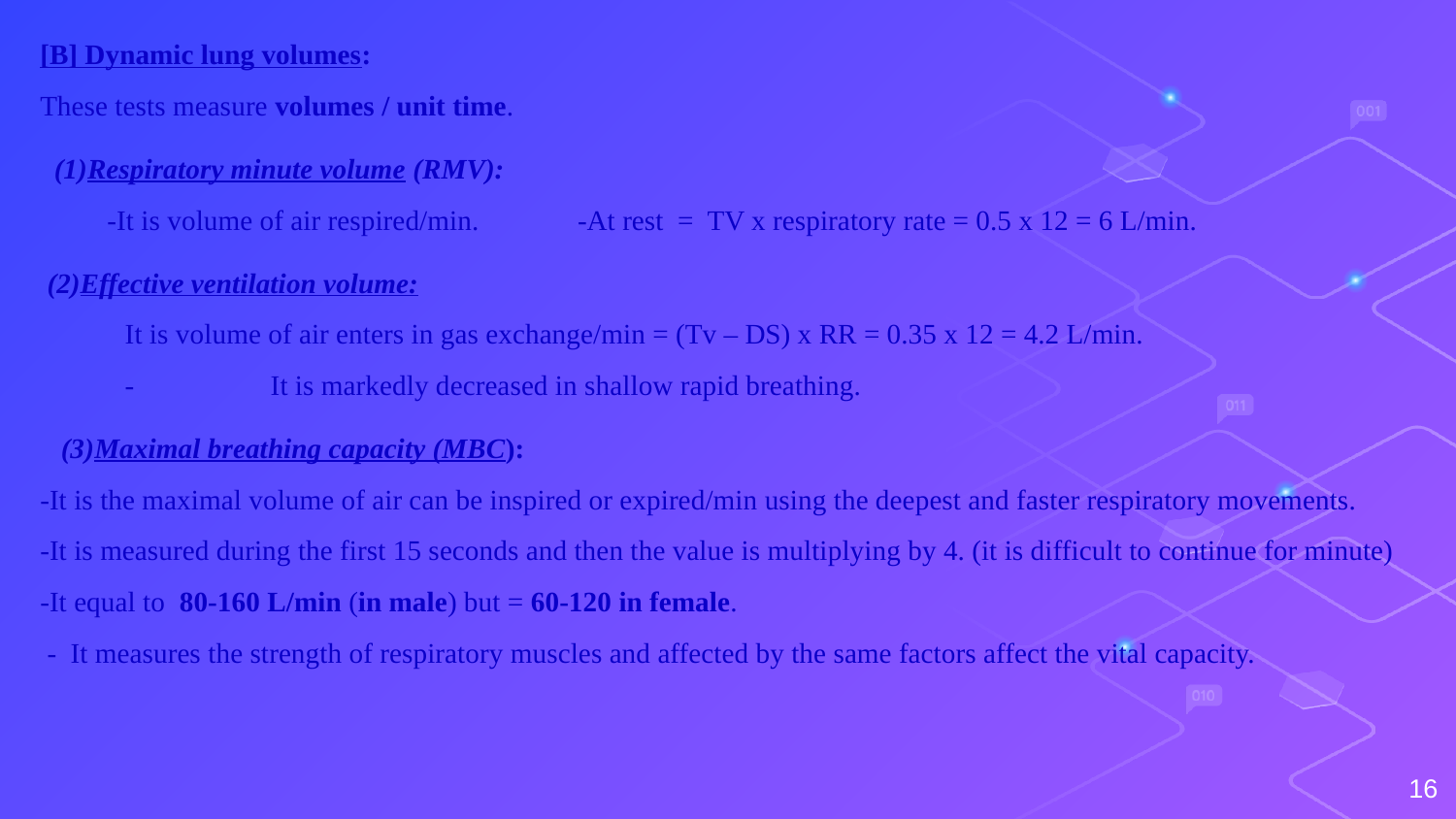

[B] Dynamic lung volumes:
These tests measure volumes / unit time.
  (1)Respiratory minute volume (RMV):
  -It is volume of air respired/min.              -At rest  =  TV x respiratory rate = 0.5 x 12 = 6 L/min.
 (2)Effective ventilation volume:
It is volume of air enters in gas exchange/min = (Tv – DS) x RR = 0.35 x 12 = 4.2 L/min.
-	It is markedly decreased in shallow rapid breathing.
   (3)Maximal breathing capacity (MBC):
-It is the maximal volume of air can be inspired or expired/min using the deepest and faster respiratory movements.
-It is measured during the first 15 seconds and then the value is multiplying by 4. (it is difficult to continue for minute)
-It equal to  80-160 L/min (in male) but = 60-120 in female.
 -  It measures the strength of respiratory muscles and affected by the same factors affect the vital capacity.

16